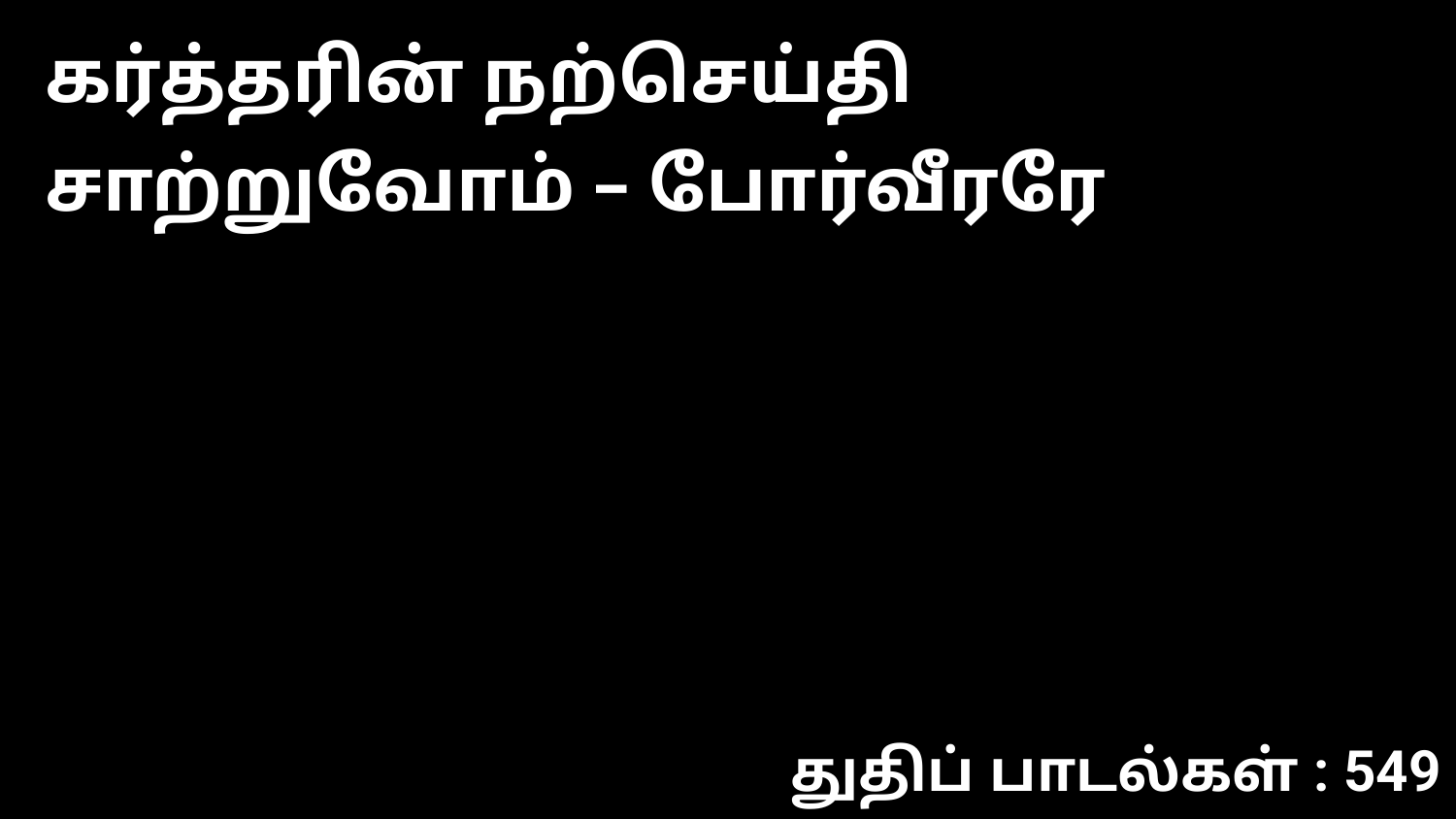

கர்த்தரின் நற்செய்தி சாற்றுவோம் – போர்வீரரே
துதிப் பாடல்கள் : 549